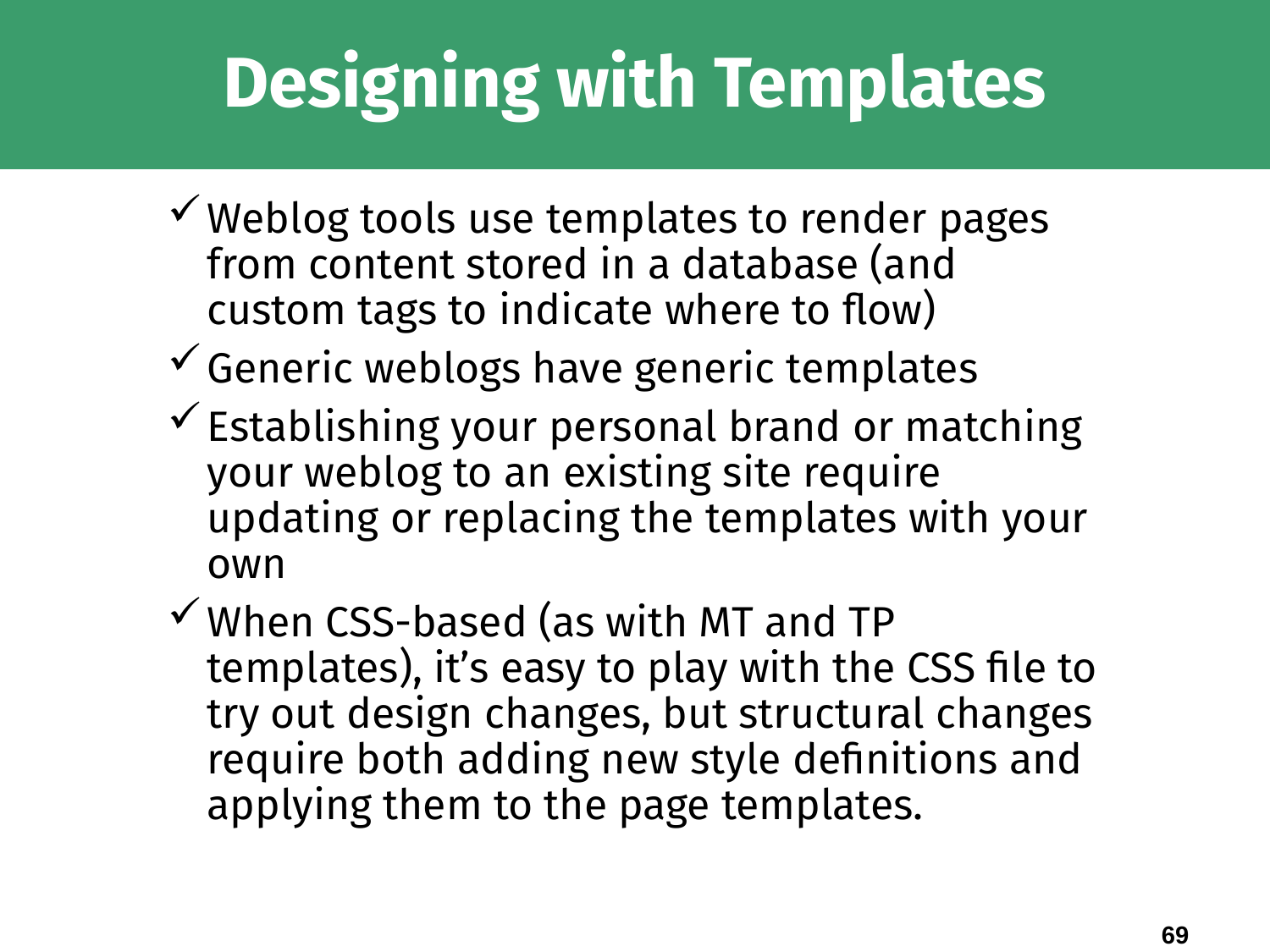

# Designing with Templates
Weblog tools use templates to render pages from content stored in a database (and custom tags to indicate where to flow)
Generic weblogs have generic templates
Establishing your personal brand or matching your weblog to an existing site require updating or replacing the templates with your own
When CSS-based (as with MT and TP templates), it’s easy to play with the CSS file to try out design changes, but structural changes require both adding new style definitions and applying them to the page templates.